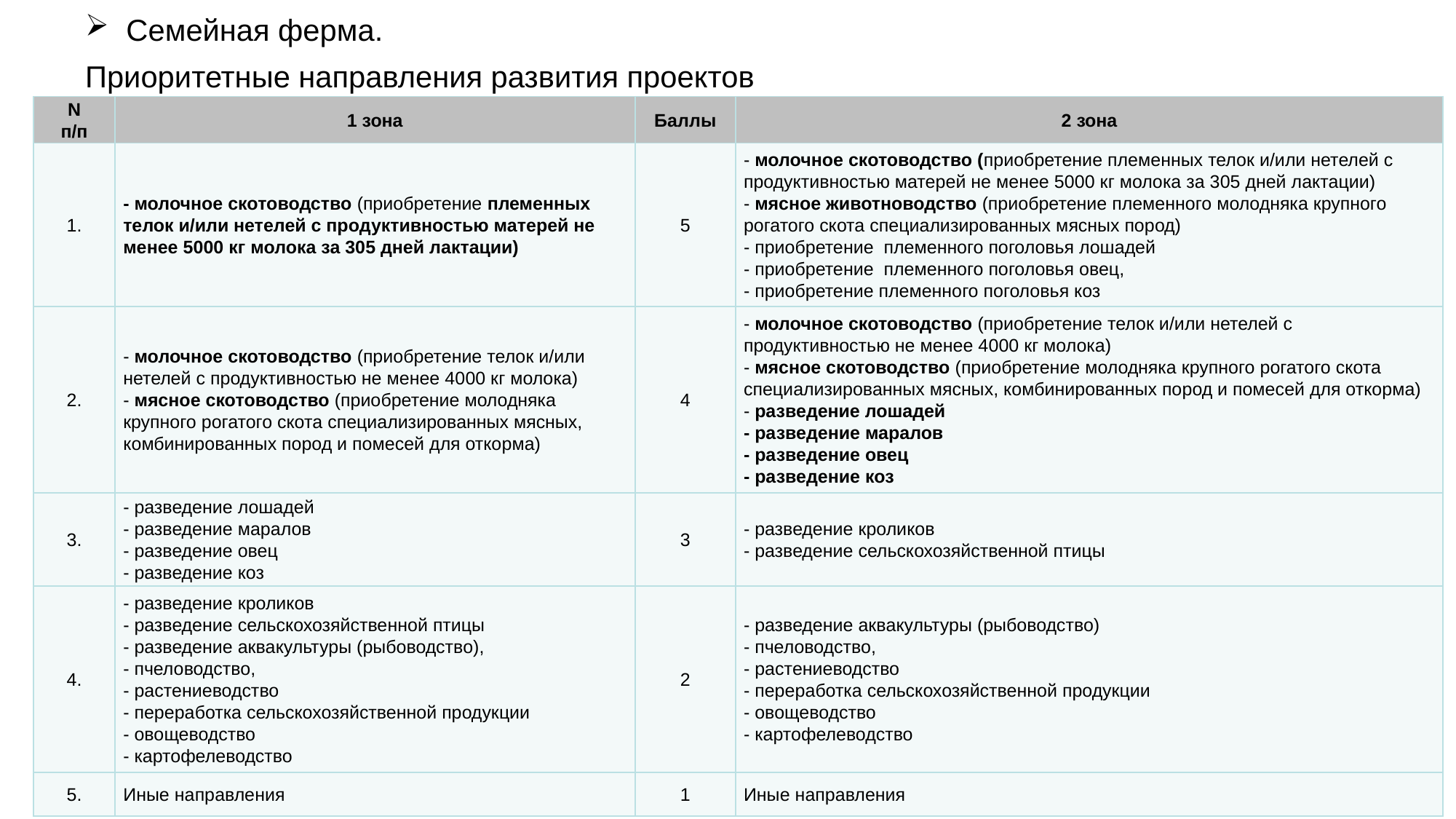

Семейная ферма.
Приоритетные направления развития проектов

| N п/п | 1 зона | Баллы | 2 зона |
| --- | --- | --- | --- |
| 1. | - молочное скотоводство (приобретение племенных телок и/или нетелей с продуктивностью матерей не менее 5000 кг молока за 305 дней лактации) | 5 | - молочное скотоводство (приобретение племенных телок и/или нетелей с продуктивностью матерей не менее 5000 кг молока за 305 дней лактации) - мясное животноводство (приобретение племенного молодняка крупного рогатого скота специализированных мясных пород) - приобретение племенного поголовья лошадей - приобретение племенного поголовья овец, - приобретение племенного поголовья коз |
| 2. | - молочное скотоводство (приобретение телок и/или нетелей с продуктивностью не менее 4000 кг молока) - мясное скотоводство (приобретение молодняка крупного рогатого скота специализированных мясных, комбинированных пород и помесей для откорма) | 4 | - молочное скотоводство (приобретение телок и/или нетелей с продуктивностью не менее 4000 кг молока) - мясное скотоводство (приобретение молодняка крупного рогатого скота специализированных мясных, комбинированных пород и помесей для откорма) - разведение лошадей - разведение маралов - разведение овец - разведение коз |
| 3. | - разведение лошадей - разведение маралов - разведение овец - разведение коз | 3 | - разведение кроликов - разведение сельскохозяйственной птицы |
| 4. | - разведение кроликов - разведение сельскохозяйственной птицы - разведение аквакультуры (рыбоводство), - пчеловодство, - растениеводство - переработка сельскохозяйственной продукции - овощеводство - картофелеводство | 2 | - разведение аквакультуры (рыбоводство) - пчеловодство, - растениеводство - переработка сельскохозяйственной продукции - овощеводство - картофелеводство |
| 5. | Иные направления | 1 | Иные направления |